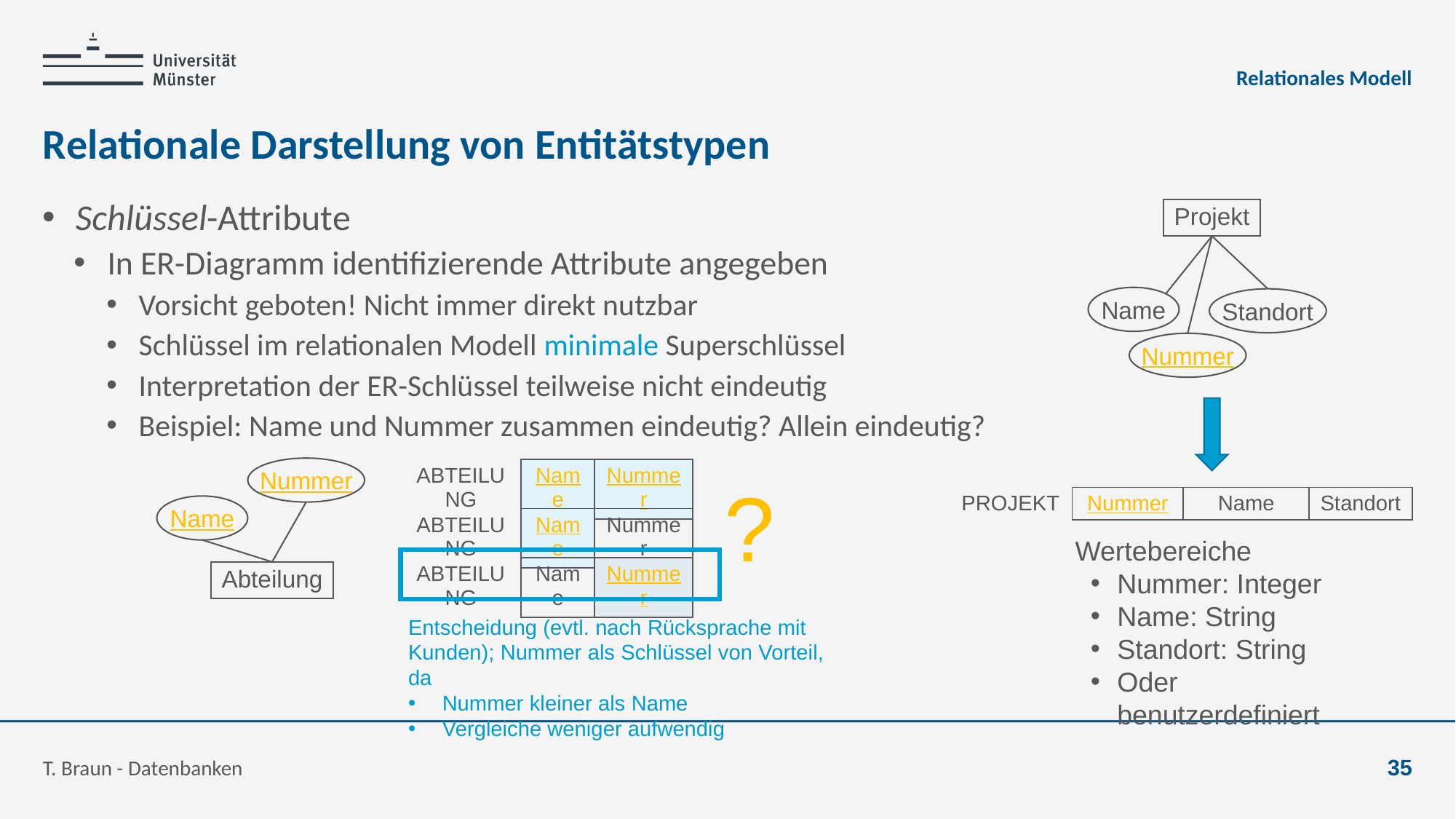

Relationales Modell
# Relationale Darstellung von Entitätstypen
Schlüssel-Attribute
In ER-Diagramm identifizierende Attribute angegeben
Vorsicht geboten! Nicht immer direkt nutzbar
Schlüssel im relationalen Modell minimale Superschlüssel
Interpretation der ER-Schlüssel teilweise nicht eindeutig
Beispiel: Name und Nummer zusammen eindeutig? Allein eindeutig?
Projekt
Name
Standort
Nummer

Nummer
Name
Abteilung
| ABTEILUNG | Name | Nummer |
| --- | --- | --- |
?
| PROJEKT | Nummer | Name | Standort |
| --- | --- | --- | --- |
| ABTEILUNG | Name | Nummer |
| --- | --- | --- |
Wertebereiche
Nummer: Integer
Name: String
Standort: String
Oder benutzerdefiniert

| ABTEILUNG | Name | Nummer |
| --- | --- | --- |
Entscheidung (evtl. nach Rücksprache mit Kunden); Nummer als Schlüssel von Vorteil, da
Nummer kleiner als Name
Vergleiche weniger aufwendig
T. Braun - Datenbanken
35